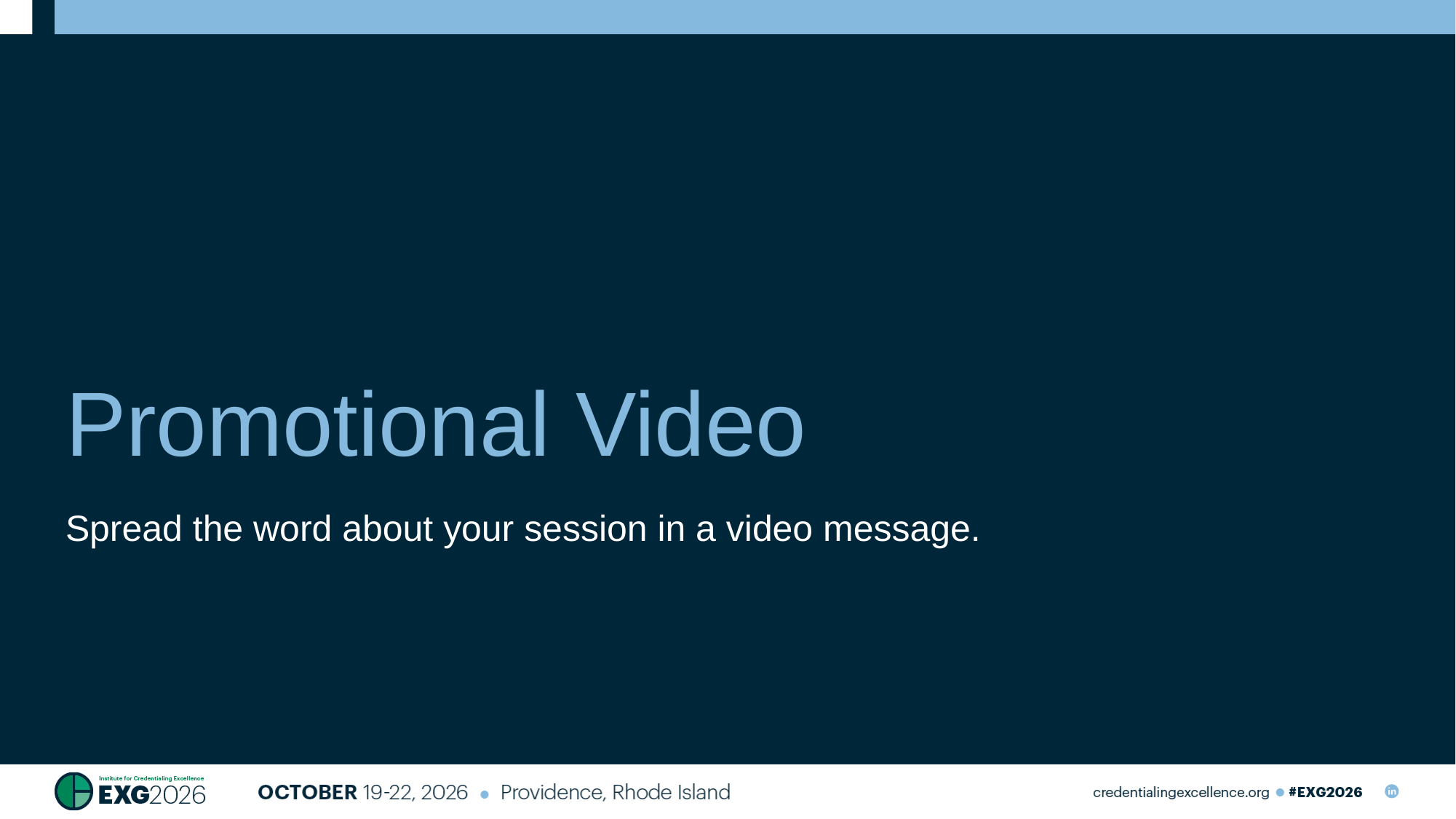

# Promotional Video
Spread the word about your session in a video message.